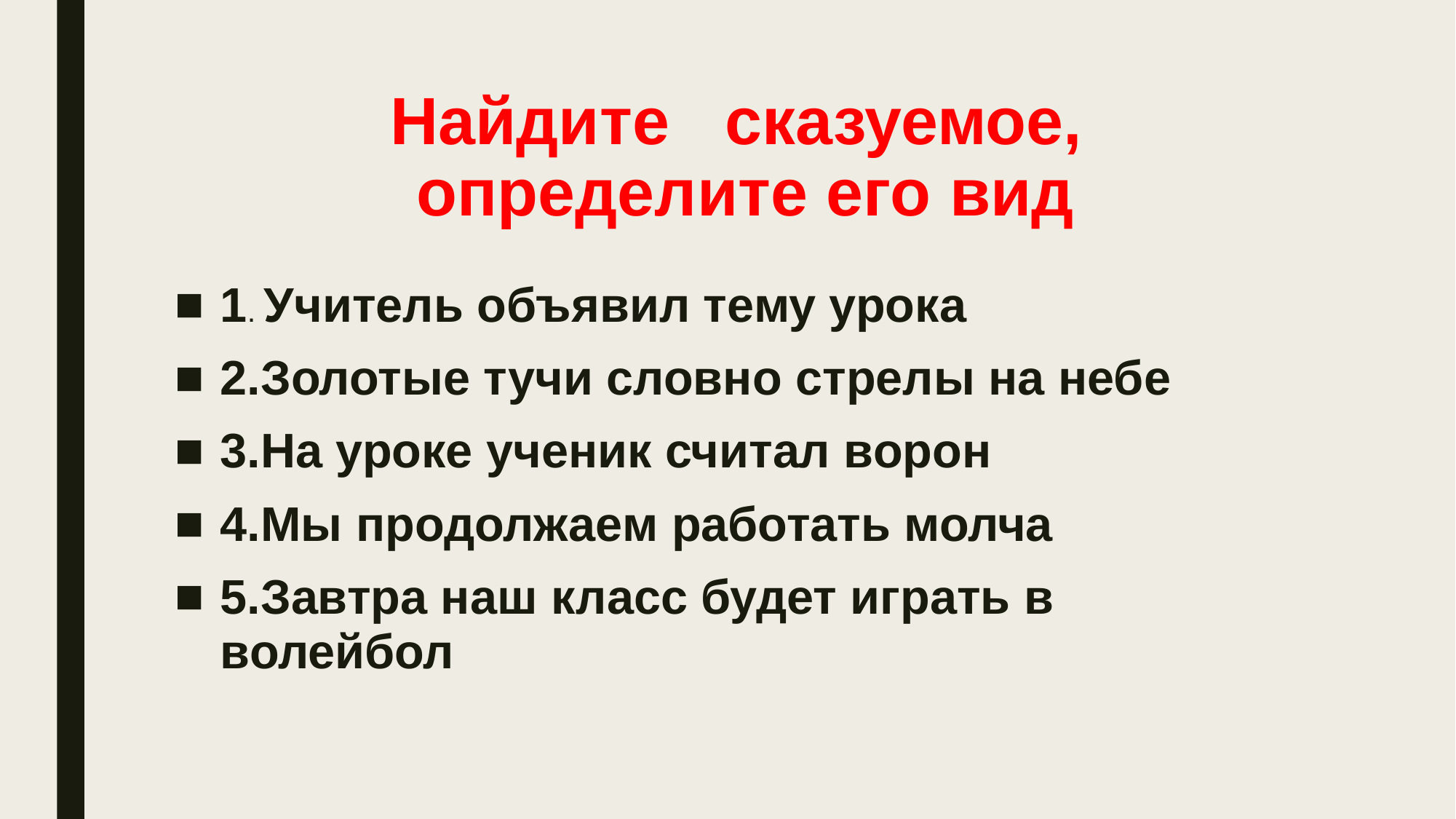

# Найдите   сказуемое, определите его вид
1. Учитель объявил тему урока
2.Золотые тучи словно стрелы на небе
3.На уроке ученик считал ворон
4.Мы продолжаем работать молча
5.Завтра наш класс будет играть в волейбол